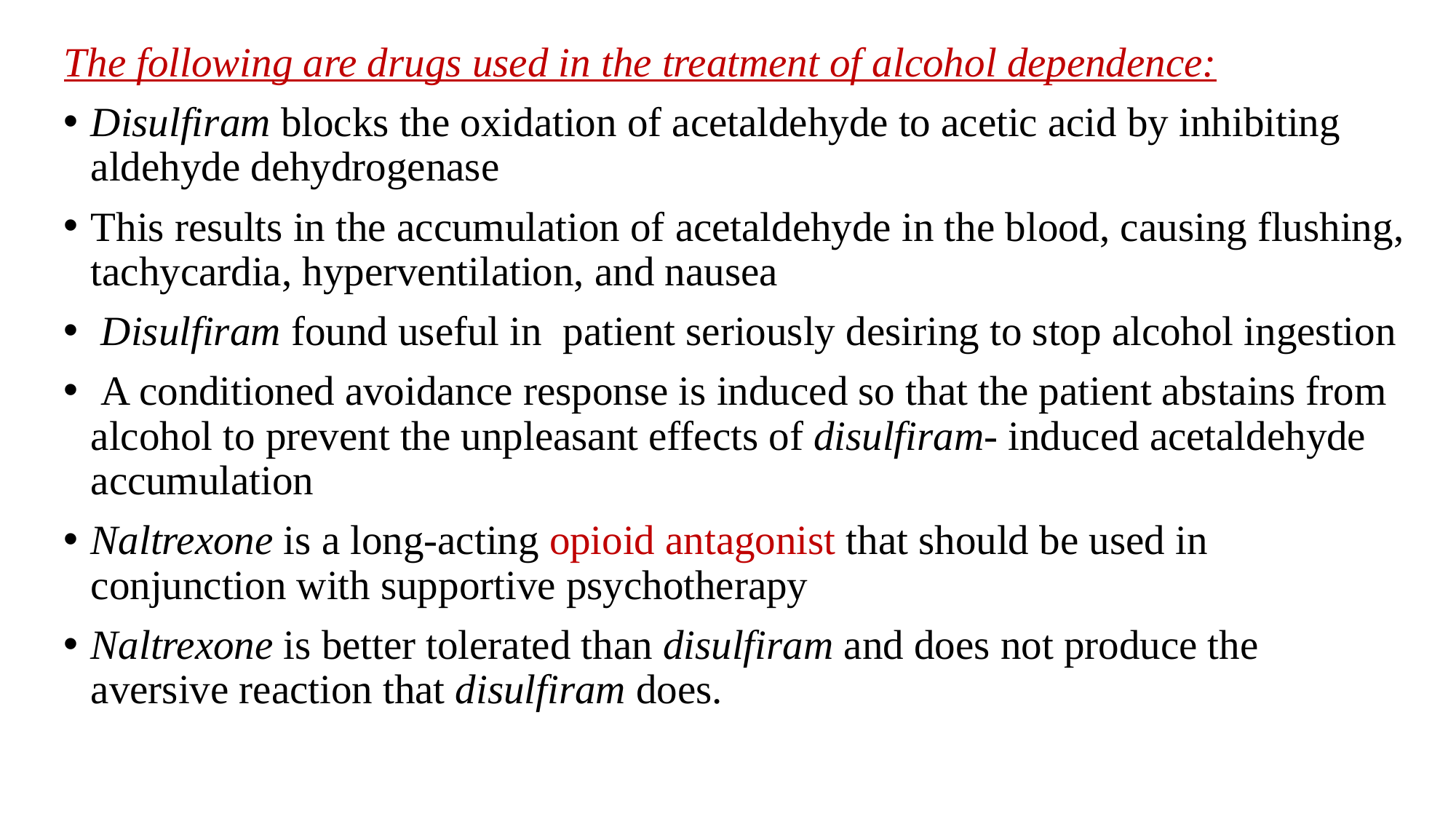

The following are drugs used in the treatment of alcohol dependence:
Disulfiram blocks the oxidation of acetaldehyde to acetic acid by inhibiting aldehyde dehydrogenase
This results in the accumulation of acetaldehyde in the blood, causing flushing, tachycardia, hyperventilation, and nausea
 Disulfiram found useful in  patient seriously desiring to stop alcohol ingestion
 A conditioned avoidance response is induced so that the patient abstains from alcohol to prevent the unpleasant effects of disulfiram- induced acetaldehyde accumulation
Naltrexone is a long-acting opioid antagonist that should be used in conjunction with supportive psychotherapy
Naltrexone is better tolerated than disulfiram and does not produce the aversive reaction that disulfiram does.